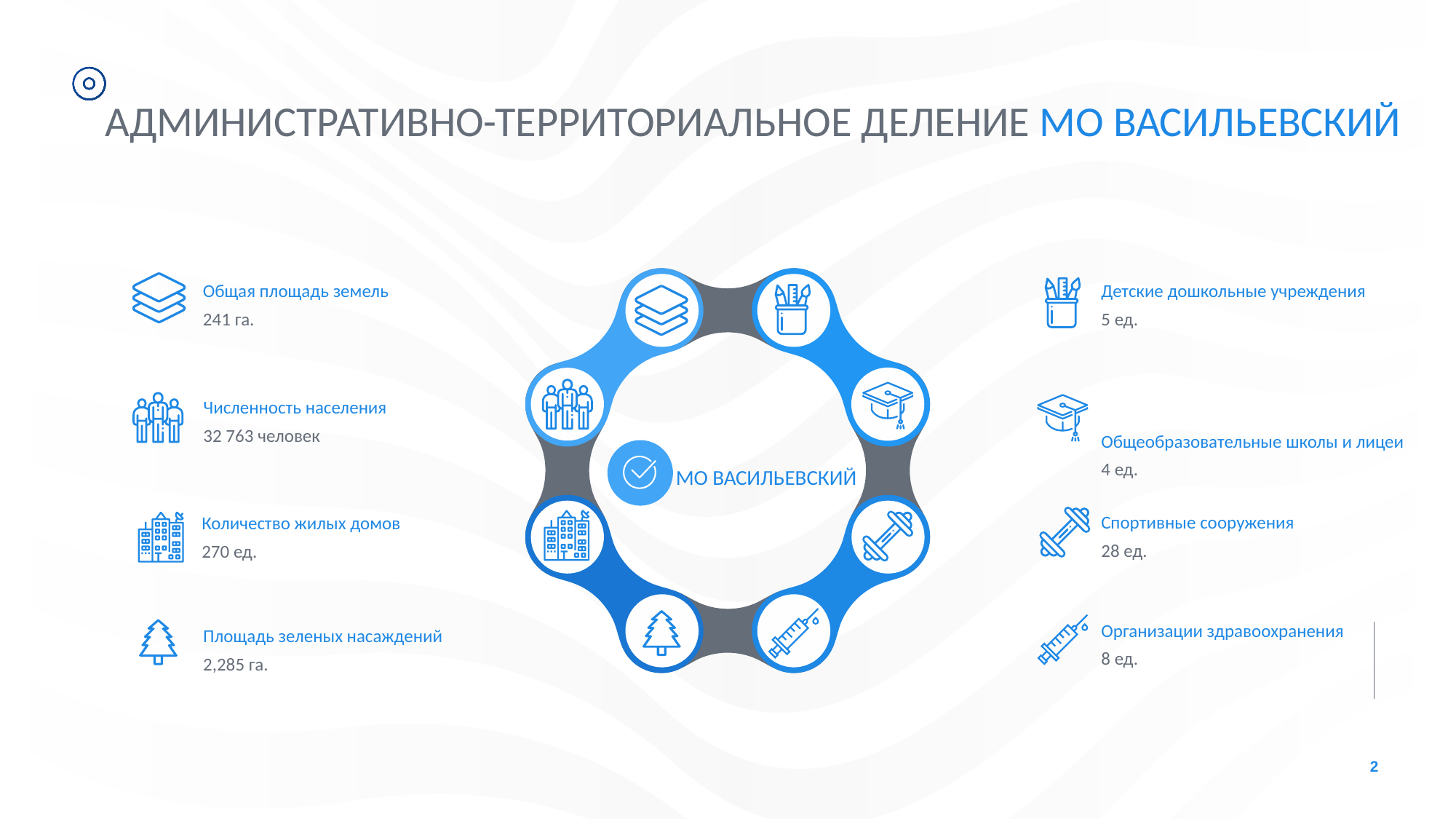

АДМИНИСТРАТИВНО-ТЕРРИТОРИАЛЬНОЕ ДЕЛЕНИЕ МО ВАСИЛЬЕВСКИЙ

Детские дошкольные учреждения
5 ед.
Общая площадь земель 241 га.

Численность населения 32 763 человек

Общеобразовательные школы и лицеи
4 ед.

МО ВАСИЛЬЕВСКИЙ

Спортивные сооружения
28 ед.
Количество жилых домов 270 ед.

Организации здравоохранения 8 ед.

Площадь зеленых насаждений
2,285 га.